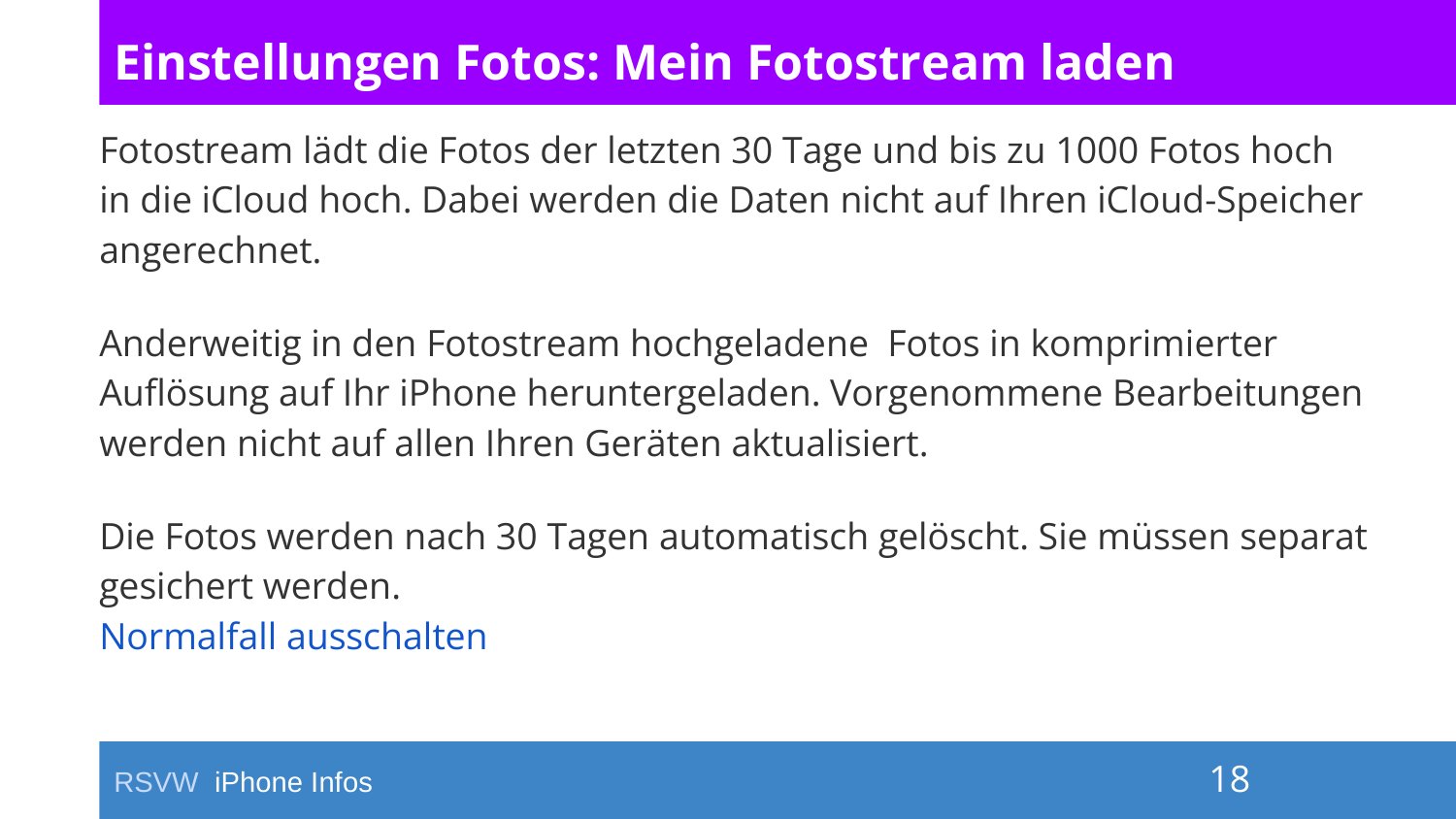

# Einstellungen Fotos: Mein Fotostream laden
Fotostream lädt die Fotos der letzten 30 Tage und bis zu 1000 Fotos hoch in die iCloud hoch. Dabei werden die Daten nicht auf Ihren iCloud-Speicher angerechnet.
Anderweitig in den Fotostream hochgeladene  Fotos in komprimierter Auflösung auf Ihr iPhone heruntergeladen. Vorgenommene Bearbeitungen werden nicht auf allen Ihren Geräten aktualisiert.
Die Fotos werden nach 30 Tagen automatisch gelöscht. Sie müssen separat gesichert werden.
Normalfall ausschalten

RSVW  iPhone Infos
18